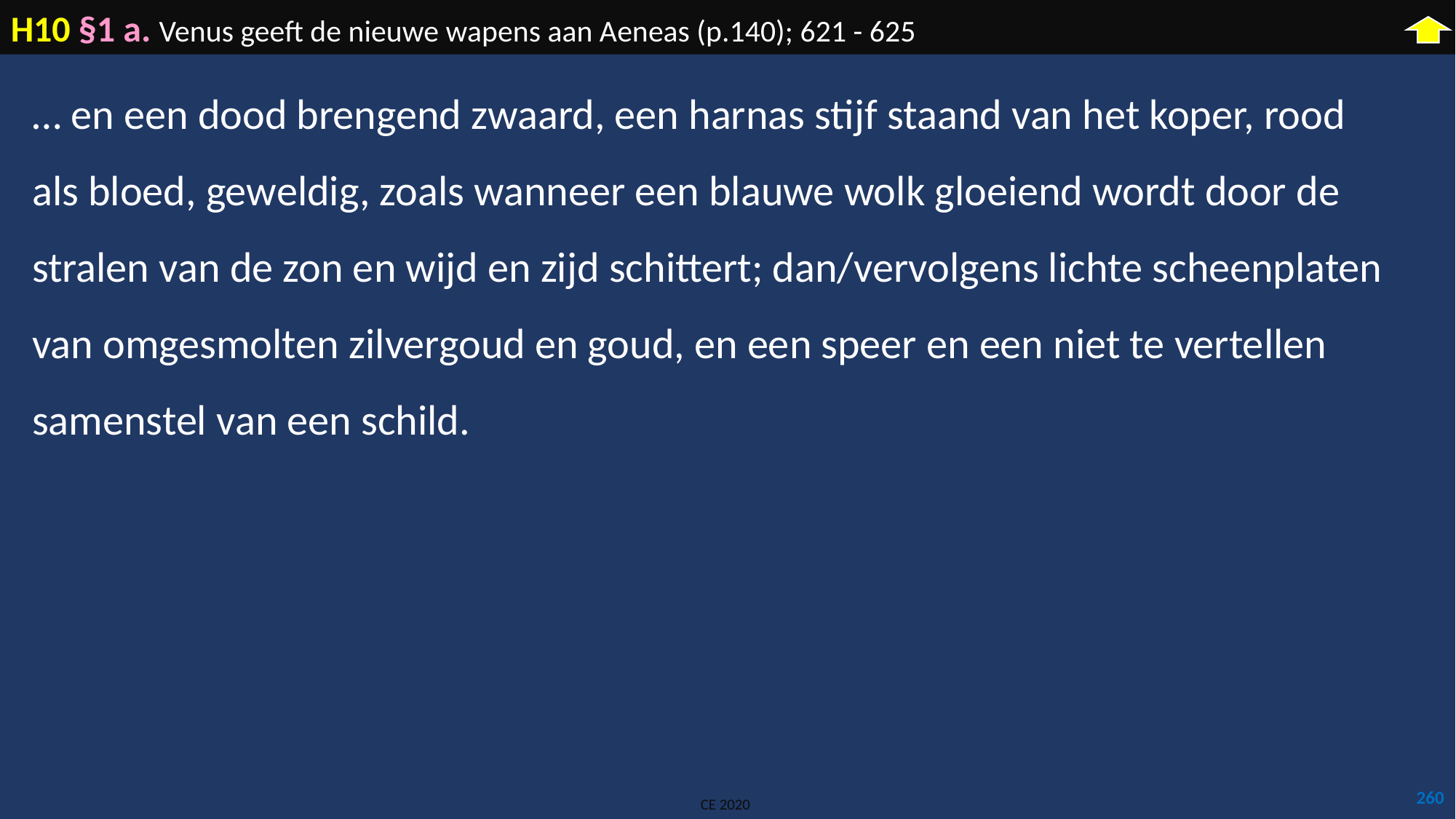

H10 §1 a. Venus geeft de nieuwe wapens aan Aeneas (p.140); 621 - 625

… en een dood brengend zwaard, een harnas stijf staand van het koper, rood als bloed, geweldig, zoals wanneer een blauwe wolk gloeiend wordt door de stralen van de zon en wijd en zijd schittert; dan/vervolgens lichte scheenplaten van omgesmolten zilvergoud en goud, en een speer en een niet te vertellen samenstel van een schild.
260
CE 2020